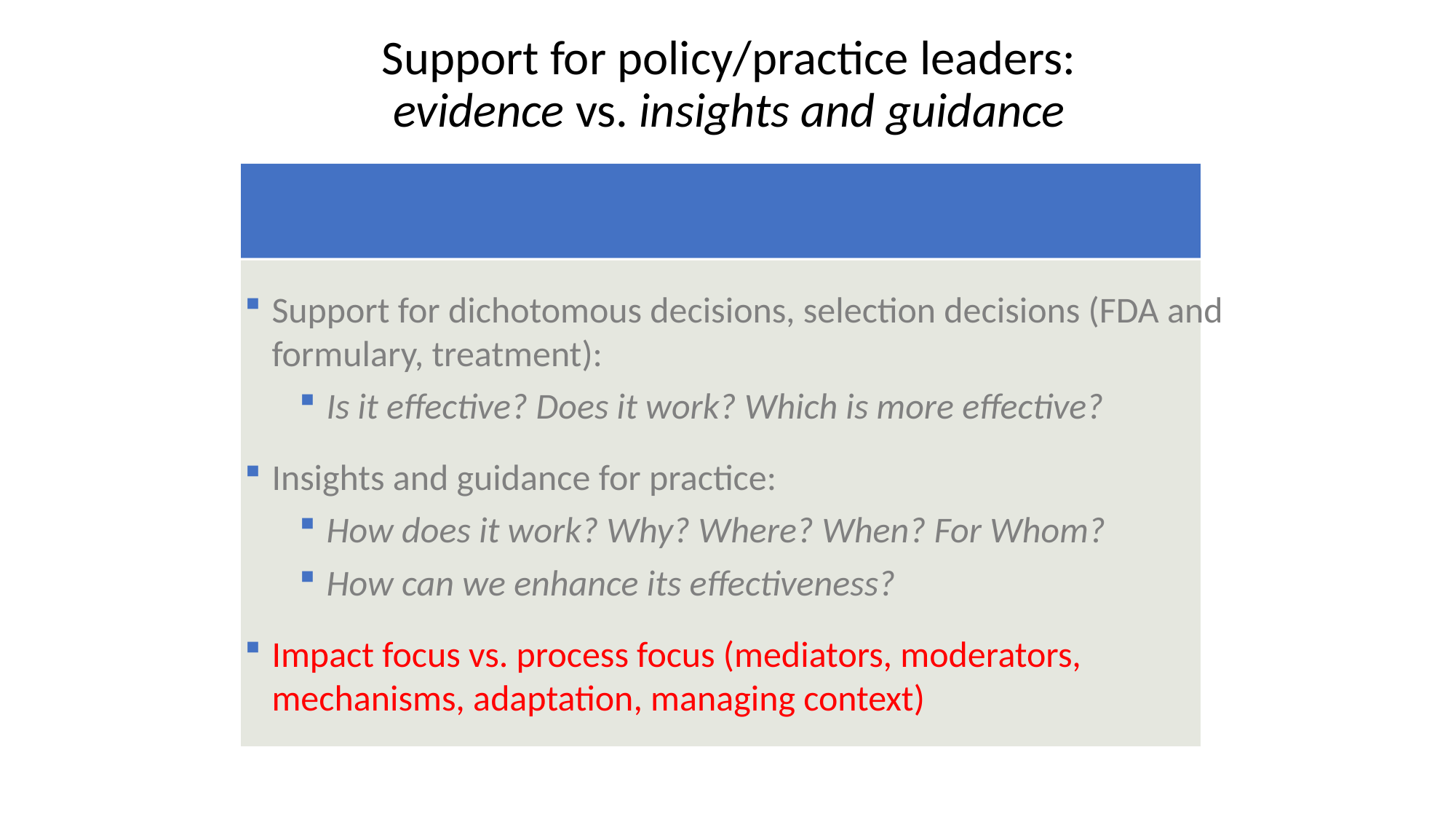

# Support for policy/practice leaders: evidence vs. insights and guidance

Support for dichotomous decisions, selection decisions (FDA and formulary, treatment):
Is it effective? Does it work? Which is more effective?
Insights and guidance for practice:
How does it work? Why? Where? When? For Whom?
How can we enhance its effectiveness?
Impact focus vs. process focus (mediators, moderators, mechanisms, adaptation, managing context)